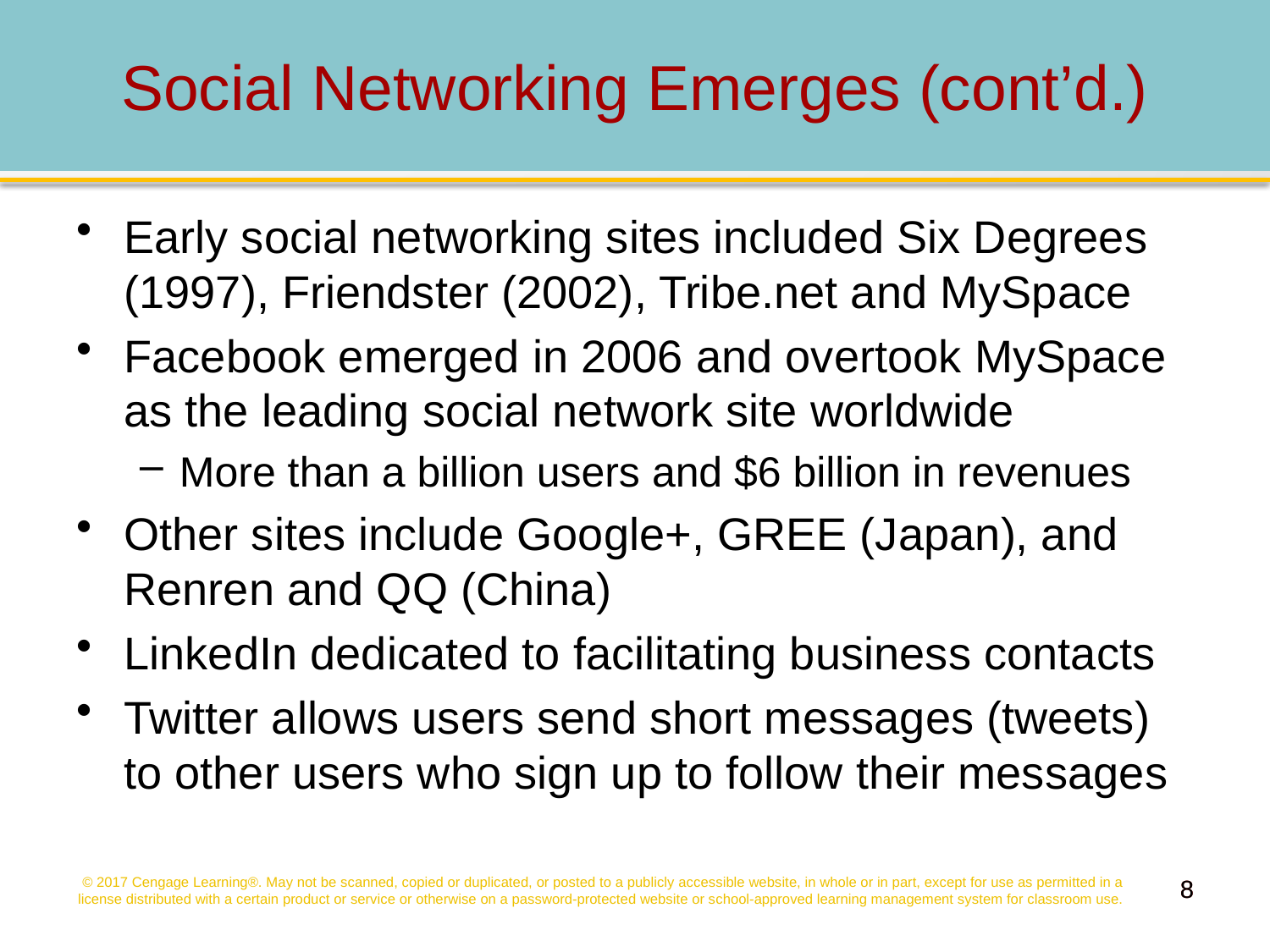

# Social Networking Emerges (cont’d.)
Early social networking sites included Six Degrees (1997), Friendster (2002), Tribe.net and MySpace
Facebook emerged in 2006 and overtook MySpace as the leading social network site worldwide
More than a billion users and $6 billion in revenues
Other sites include Google+, GREE (Japan), and Renren and QQ (China)
LinkedIn dedicated to facilitating business contacts
Twitter allows users send short messages (tweets) to other users who sign up to follow their messages
© 2017 Cengage Learning®. May not be scanned, copied or duplicated, or posted to a publicly accessible website, in whole or in part, except for use as permitted in a license distributed with a certain product or service or otherwise on a password-protected website or school-approved learning management system for classroom use.
8
8